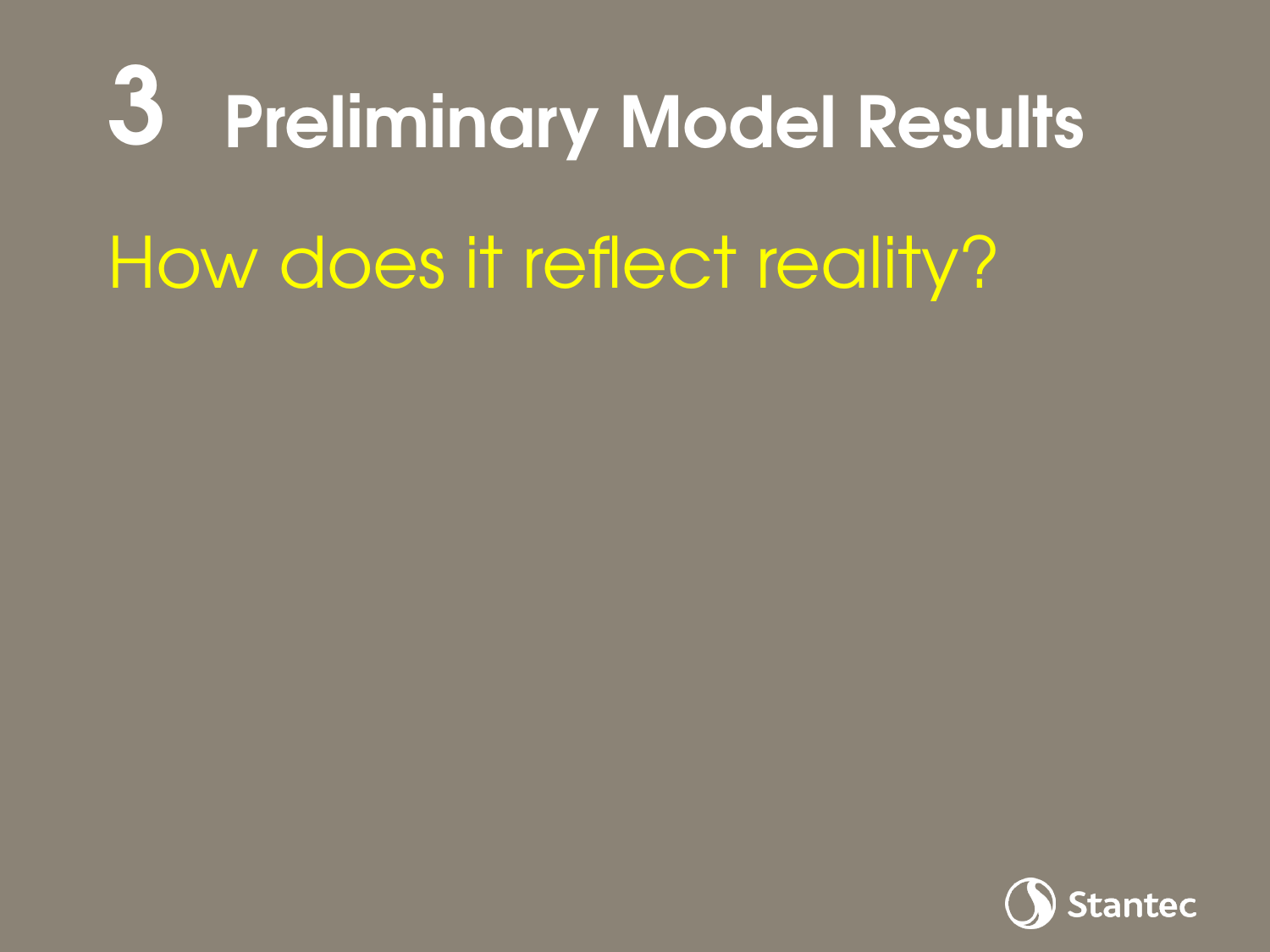

3
# Preliminary Model Results
How does it reflect reality?